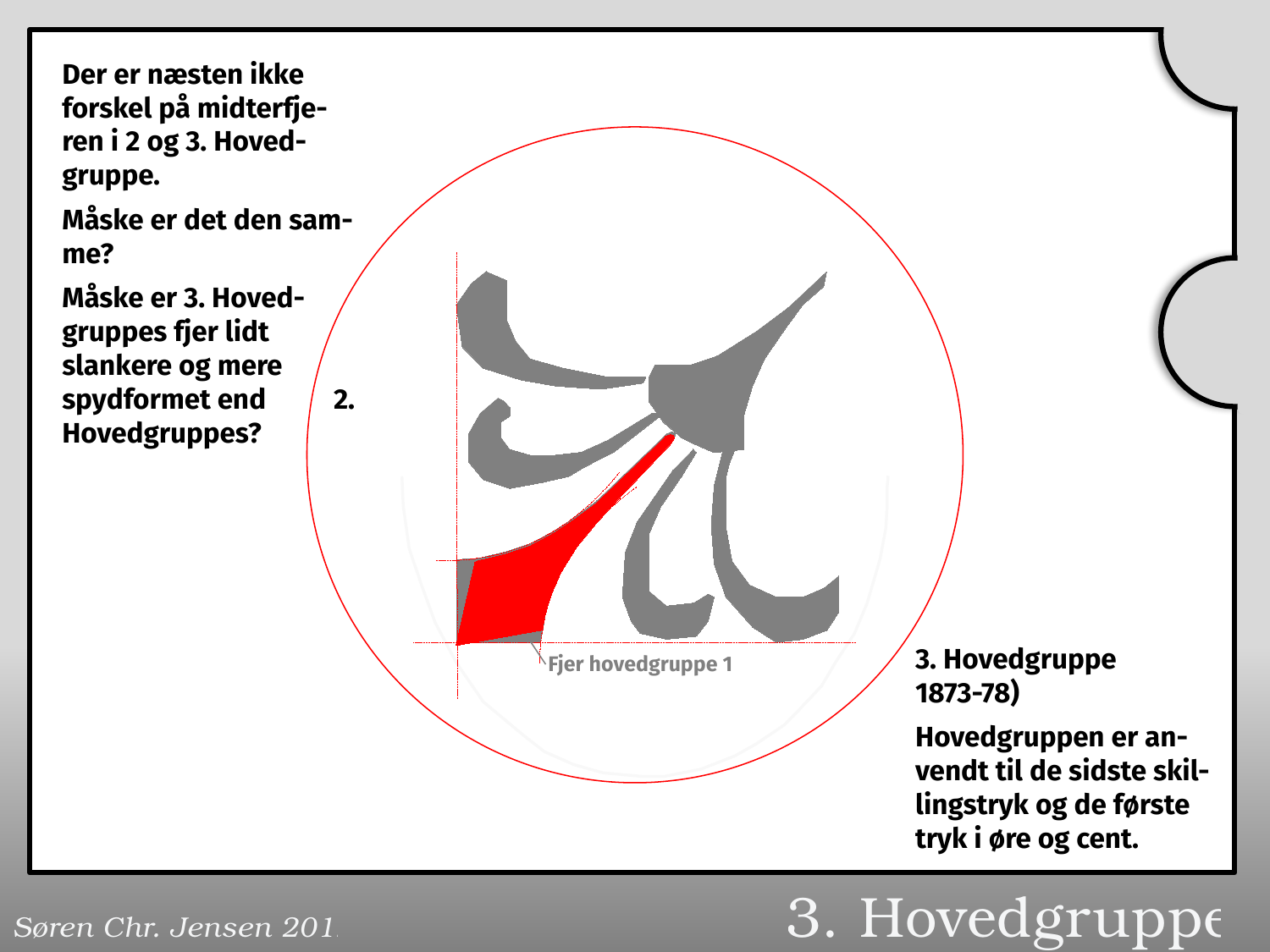

Der er næsten ikke forskel på midterfje-ren i 2 og 3. Hoved-gruppe.
Måske er det den sam-me?
Måske er 3. Hoved-gruppes fjer lidt    slankere og mere    spydformet end          2. Hovedgruppes?

3. Hovedgruppe
1873-78)
Hovedgruppen er an-vendt til de sidste skil-lingstryk og de første tryk i øre og cent.
Fjer hovedgruppe 1
Søren Chr. Jensen 2012	3. Hovedgruppe